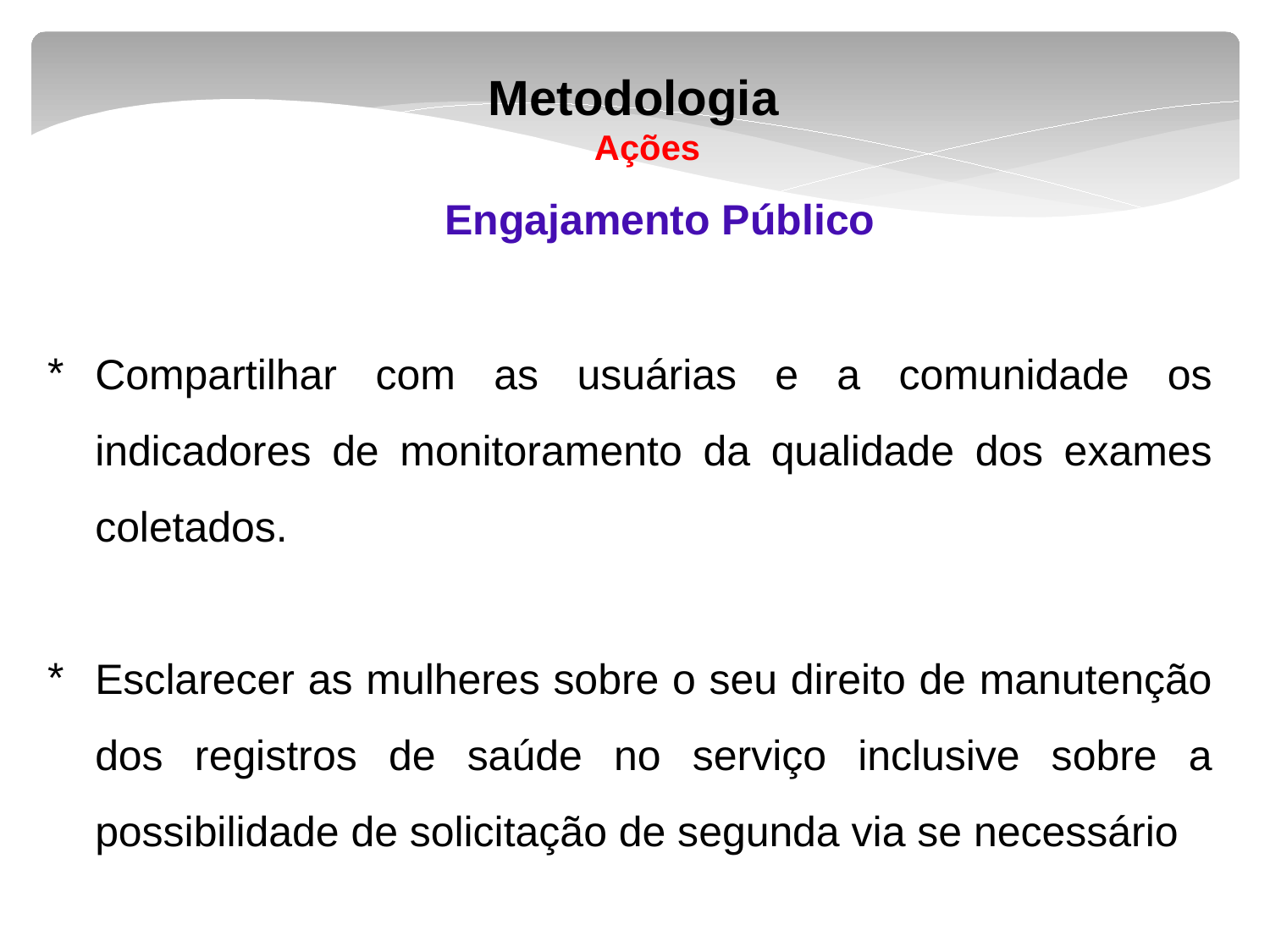

Metodologia  
Ações
Engajamento Público

Compartilhar com as usuárias e a comunidade os indicadores de monitoramento da qualidade dos exames coletados.

Esclarecer as mulheres sobre o seu direito de manutenção dos registros de saúde no serviço inclusive sobre a possibilidade de solicitação de segunda via se necessário